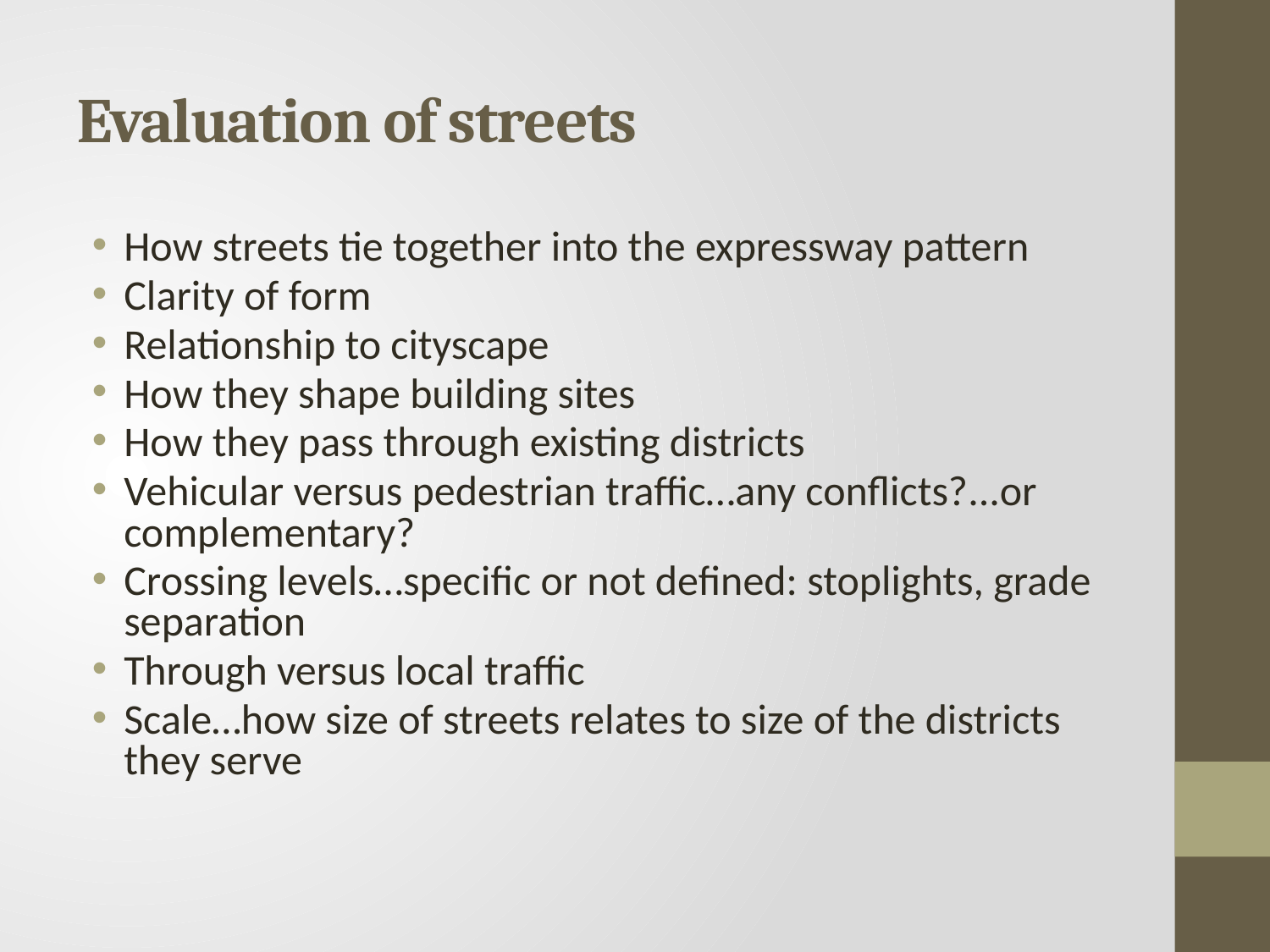

# Evaluation of streets
How streets tie together into the expressway pattern
Clarity of form
Relationship to cityscape
How they shape building sites
How they pass through existing districts
Vehicular versus pedestrian traffic…any conflicts?...or complementary?
Crossing levels…specific or not defined: stoplights, grade separation
Through versus local traffic
Scale…how size of streets relates to size of the districts they serve